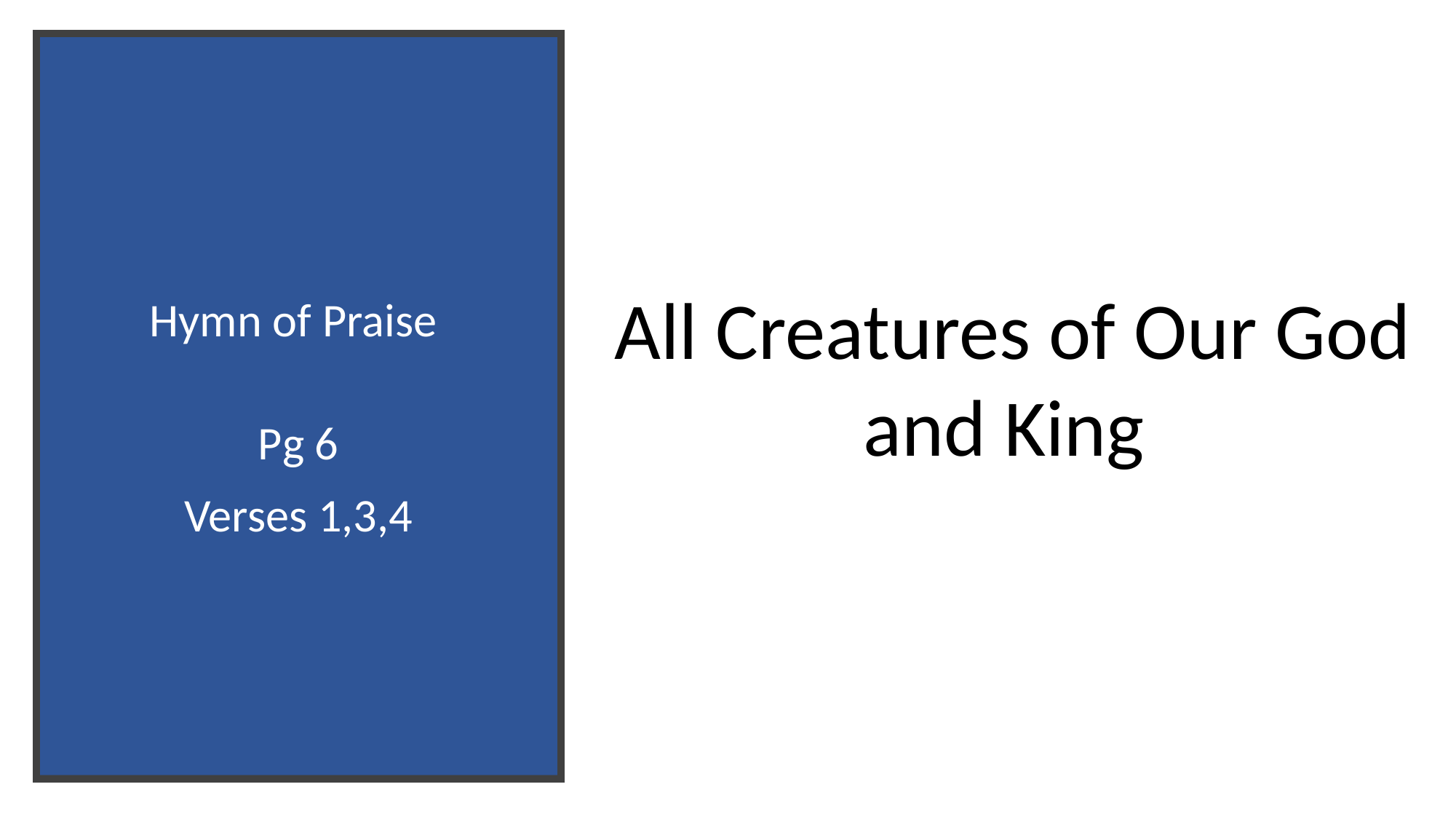

# Hymn of Praise Pg 6 Verses 1,3,4

​

 All Creatures of Our God and King